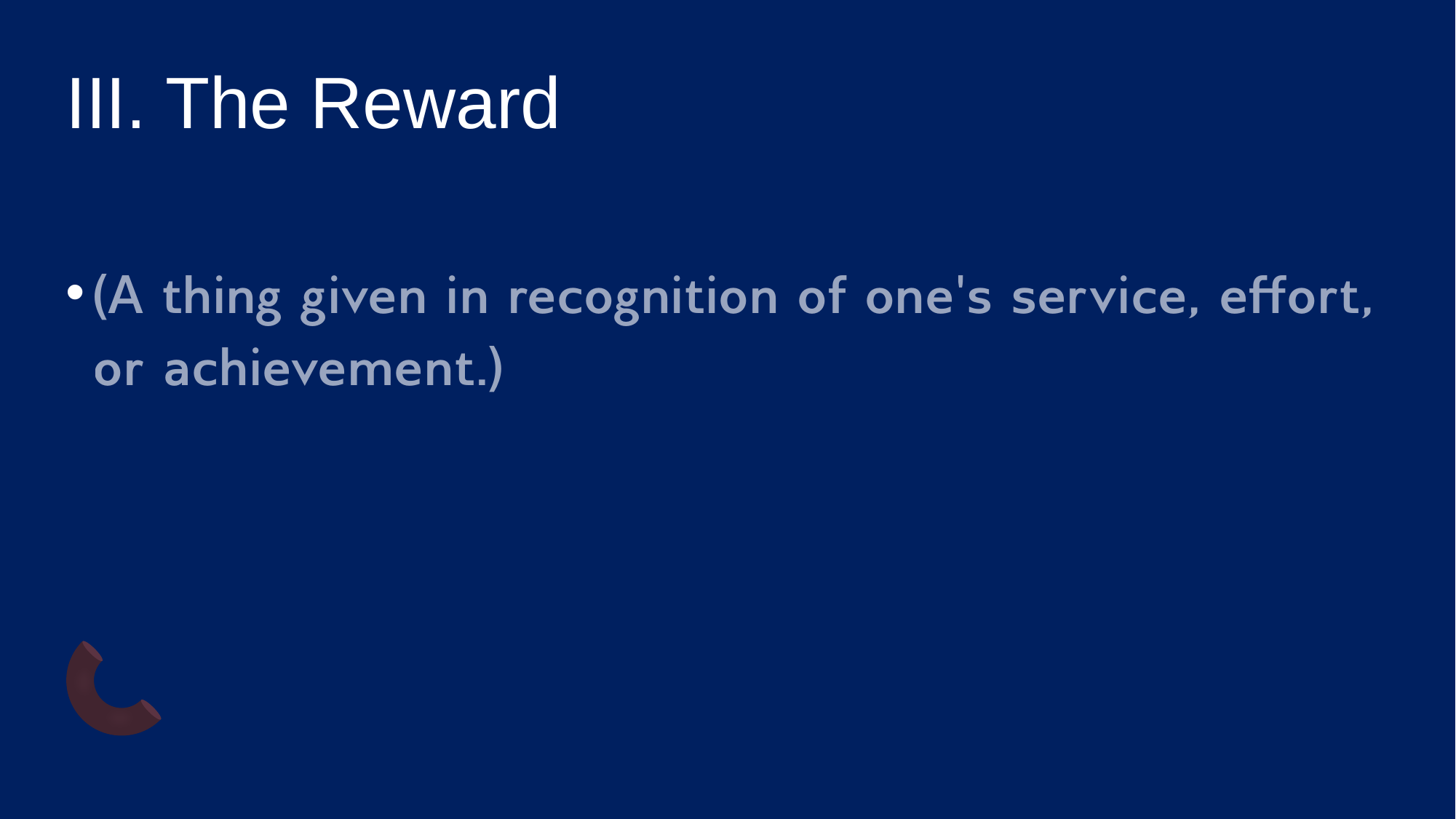

# III. The Reward
(A thing given in recognition of one's service, effort, or achievement.)